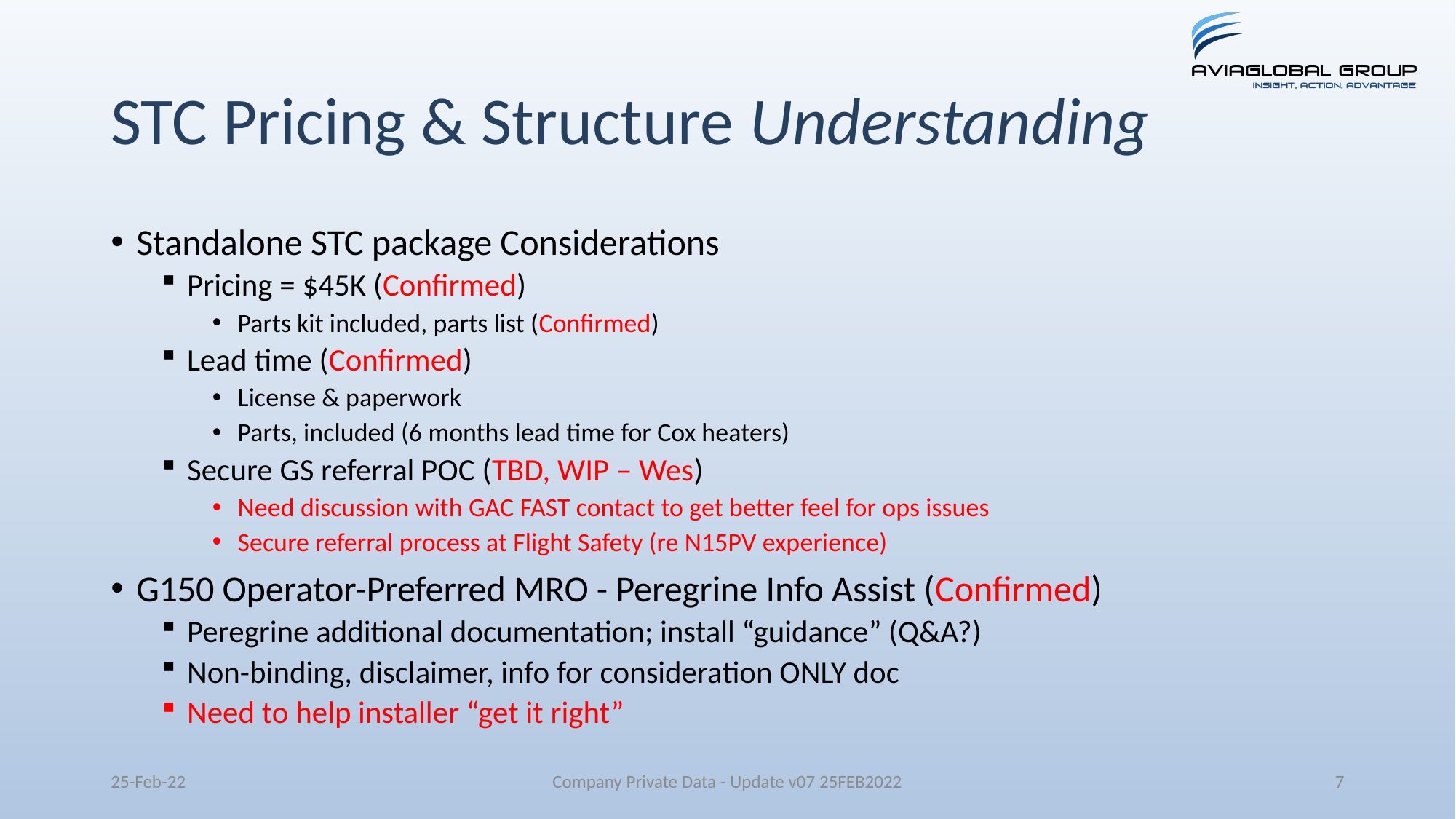

# STC Pricing & Structure Understanding
Standalone STC package Considerations
Pricing = $45K (Confirmed)
Parts kit included, parts list (Confirmed)
Lead time (Confirmed)
License & paperwork
Parts, included (6 months lead time for Cox heaters)
Secure GS referral POC (TBD, WIP – Wes)
Need discussion with GAC FAST contact to get better feel for ops issues
Secure referral process at Flight Safety (re N15PV experience)
G150 Operator-Preferred MRO - Peregrine Info Assist (Confirmed)
Peregrine additional documentation; install “guidance” (Q&A?)
Non-binding, disclaimer, info for consideration ONLY doc
Need to help installer “get it right”
25-Feb-22
Company Private Data - Update v07 25FEB2022
7